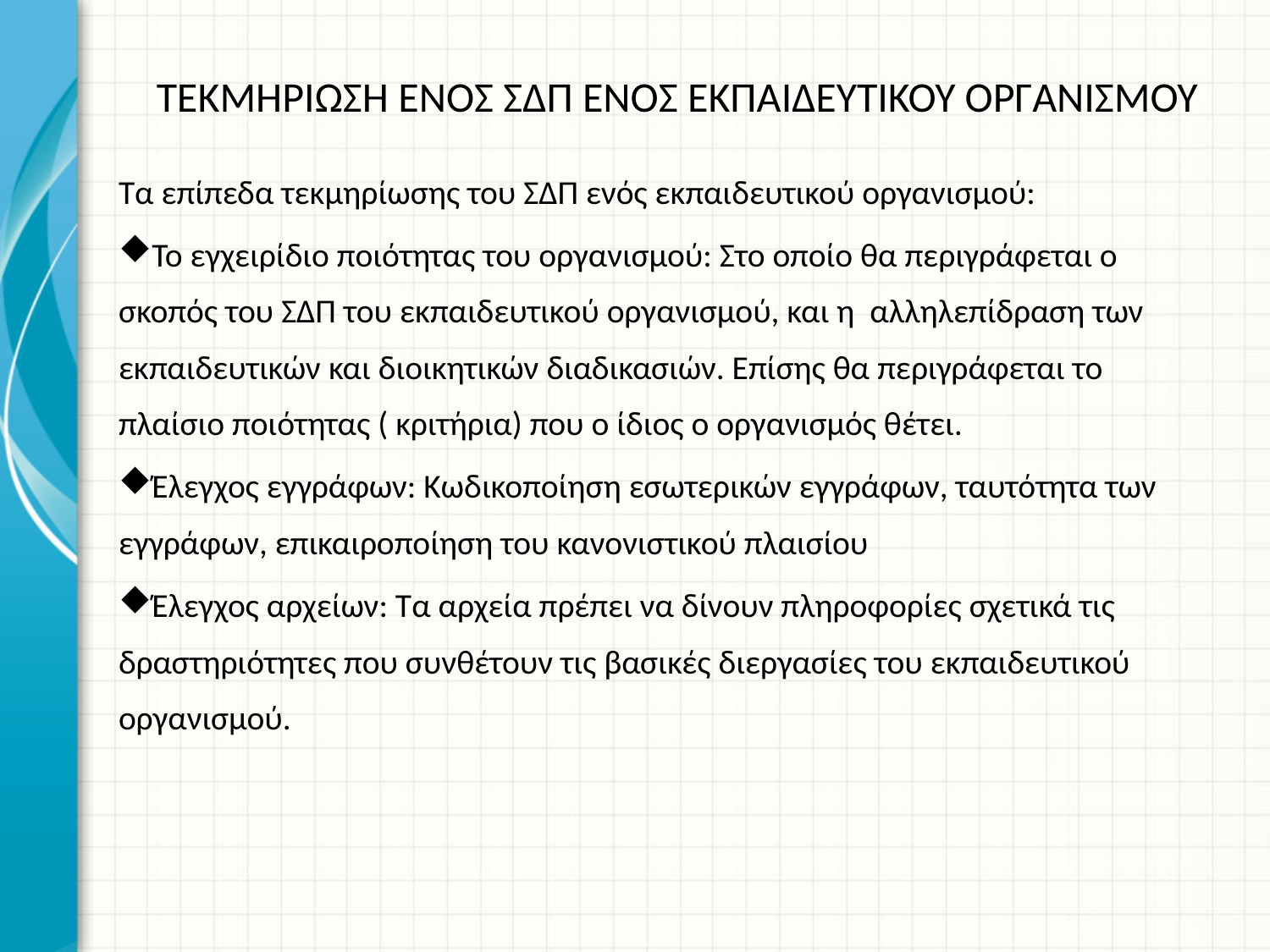

# ΤΕΚΜΗΡΙΩΣΗ ΕΝΟΣ ΣΔΠ ΕΝΟΣ ΕΚΠΑΙΔΕΥΤΙΚΟΥ ΟΡΓΑΝΙΣΜΟΥ
Τα επίπεδα τεκμηρίωσης του ΣΔΠ ενός εκπαιδευτικού οργανισμού:
Το εγχειρίδιο ποιότητας του οργανισμού: Στο οποίο θα περιγράφεται ο σκοπός του ΣΔΠ του εκπαιδευτικού οργανισμού, και η  αλληλεπίδραση των εκπαιδευτικών και διοικητικών διαδικασιών. Επίσης θα περιγράφεται το πλαίσιο ποιότητας ( κριτήρια) που ο ίδιος ο οργανισμός θέτει.
Έλεγχος εγγράφων: Κωδικοποίηση εσωτερικών εγγράφων, ταυτότητα των εγγράφων, επικαιροποίηση του κανονιστικού πλαισίου
Έλεγχος αρχείων: Τα αρχεία πρέπει να δίνουν πληροφορίες σχετικά τις δραστηριότητες που συνθέτουν τις βασικές διεργασίες του εκπαιδευτικού οργανισμού.